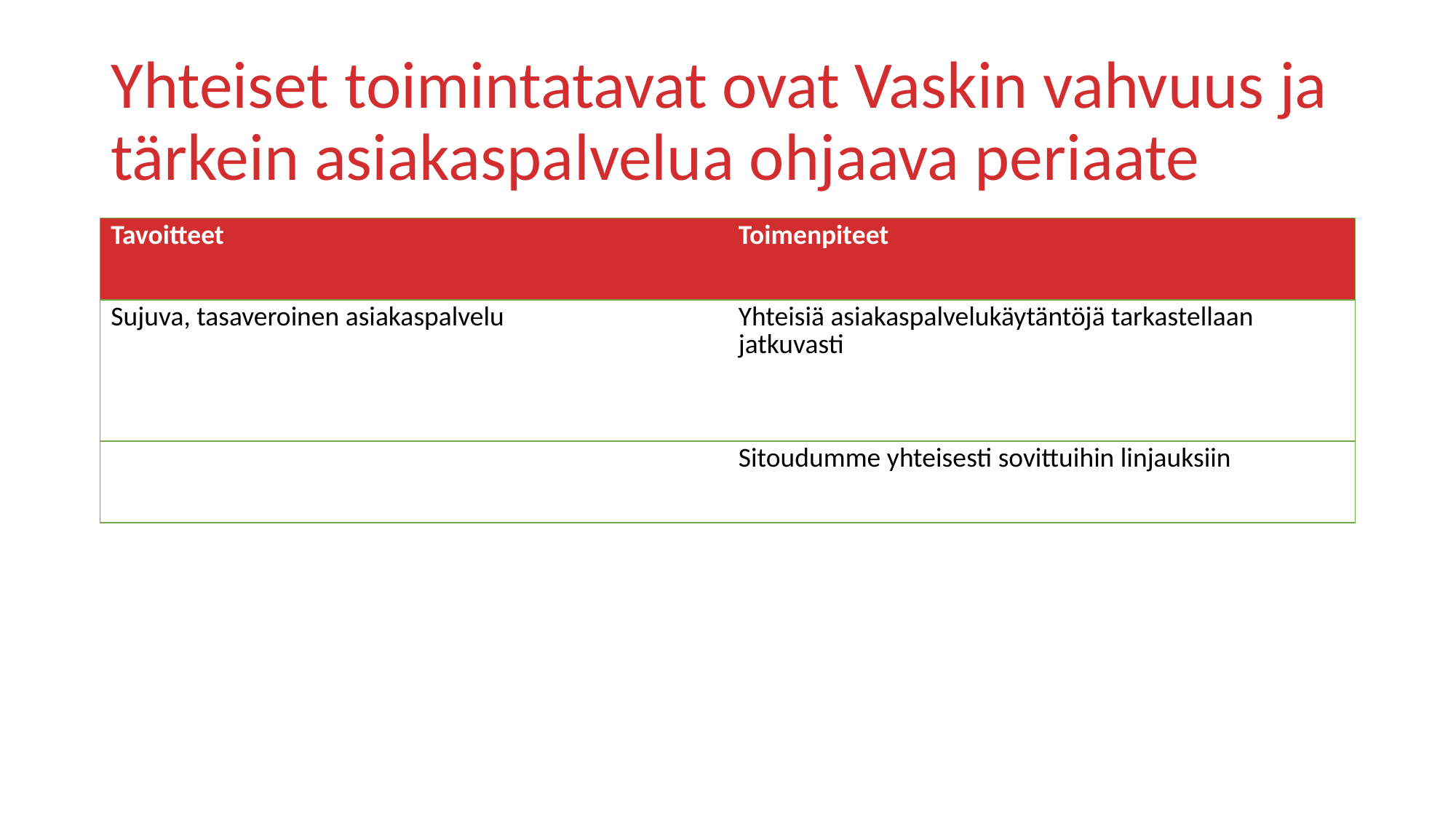

# Yhteiset toimintatavat ovat Vaskin vahvuus ja tärkein asiakaspalvelua ohjaava periaate
| Tavoitteet | Toimenpiteet |
| --- | --- |
| Sujuva, tasaveroinen asiakaspalvelu | Yhteisiä asiakaspalvelukäytäntöjä tarkastellaan jatkuvasti |
|  | Sitoudumme yhteisesti sovittuihin linjauksiin |